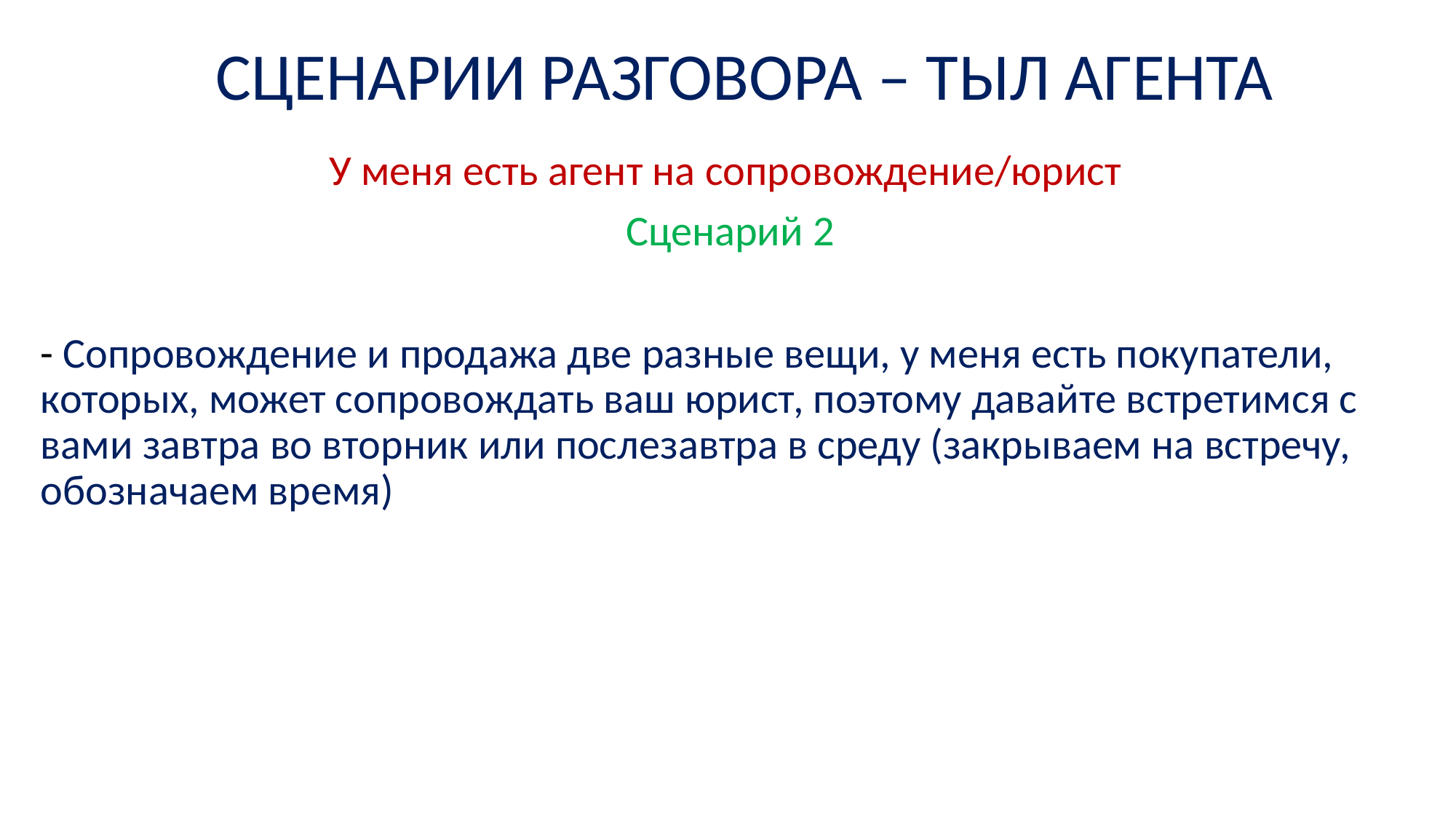

# СЦЕНАРИИ РАЗГОВОРА – ТЫЛ АГЕНТА
У меня есть агент на сопровождение/юрист
Сценарий 2

- Сопровождение и продажа две разные вещи, у меня есть покупатели, которых, может сопровождать ваш юрист, поэтому давайте встретимся с вами завтра во вторник или послезавтра в среду (закрываем на встречу, обозначаем время)